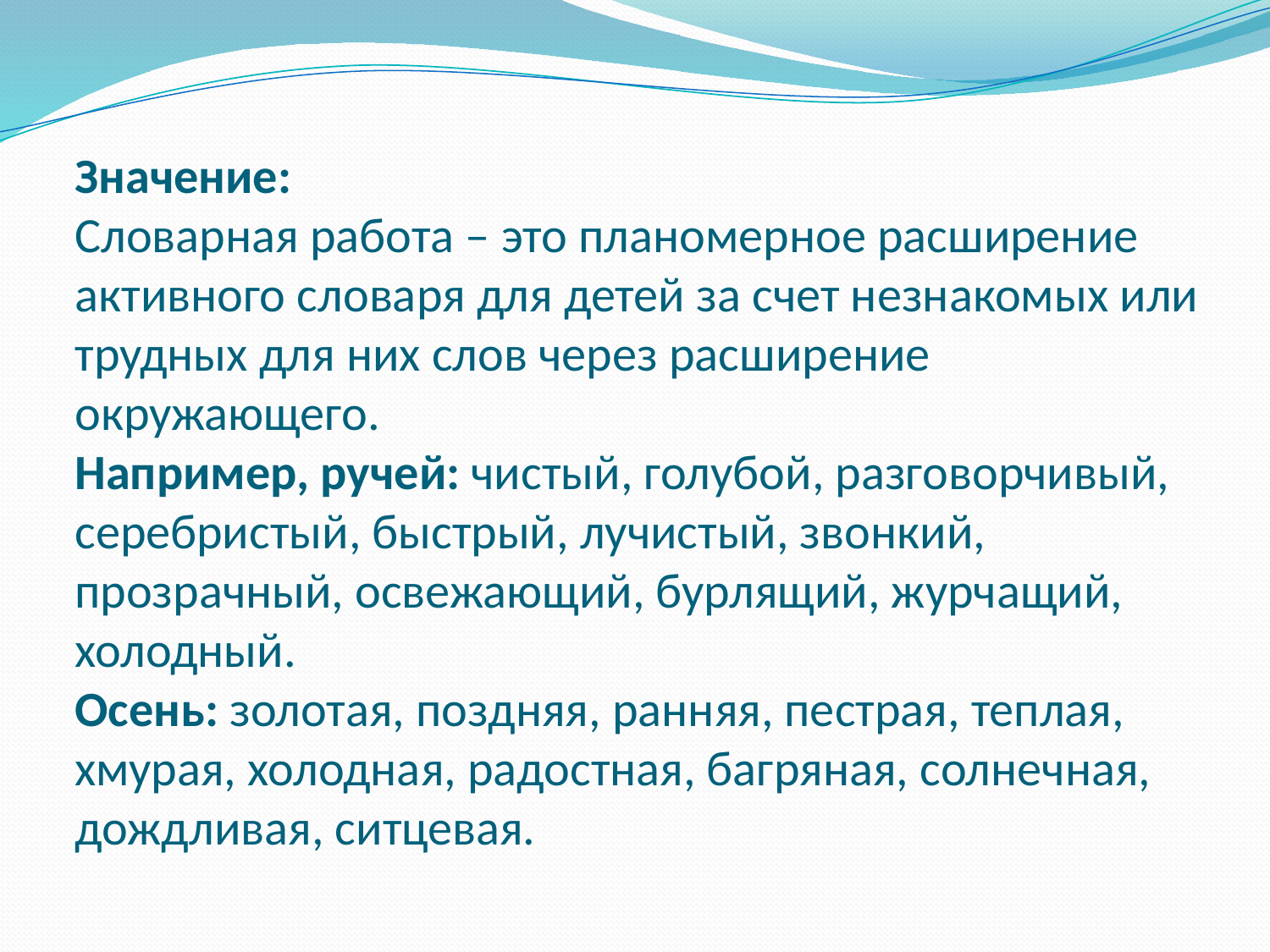

# Значение: Словарная работа – это планомерное расширение активного словаря для детей за счет незнакомых или трудных для них слов через расширение окружающего. Например, ручей: чистый, голубой, разговорчивый, серебристый, быстрый, лучистый, звонкий, прозрачный, освежающий, бурлящий, журчащий, холодный. Осень: золотая, поздняя, ранняя, пестрая, теплая, хмурая, холодная, радостная, багряная, солнечная, дождливая, ситцевая.